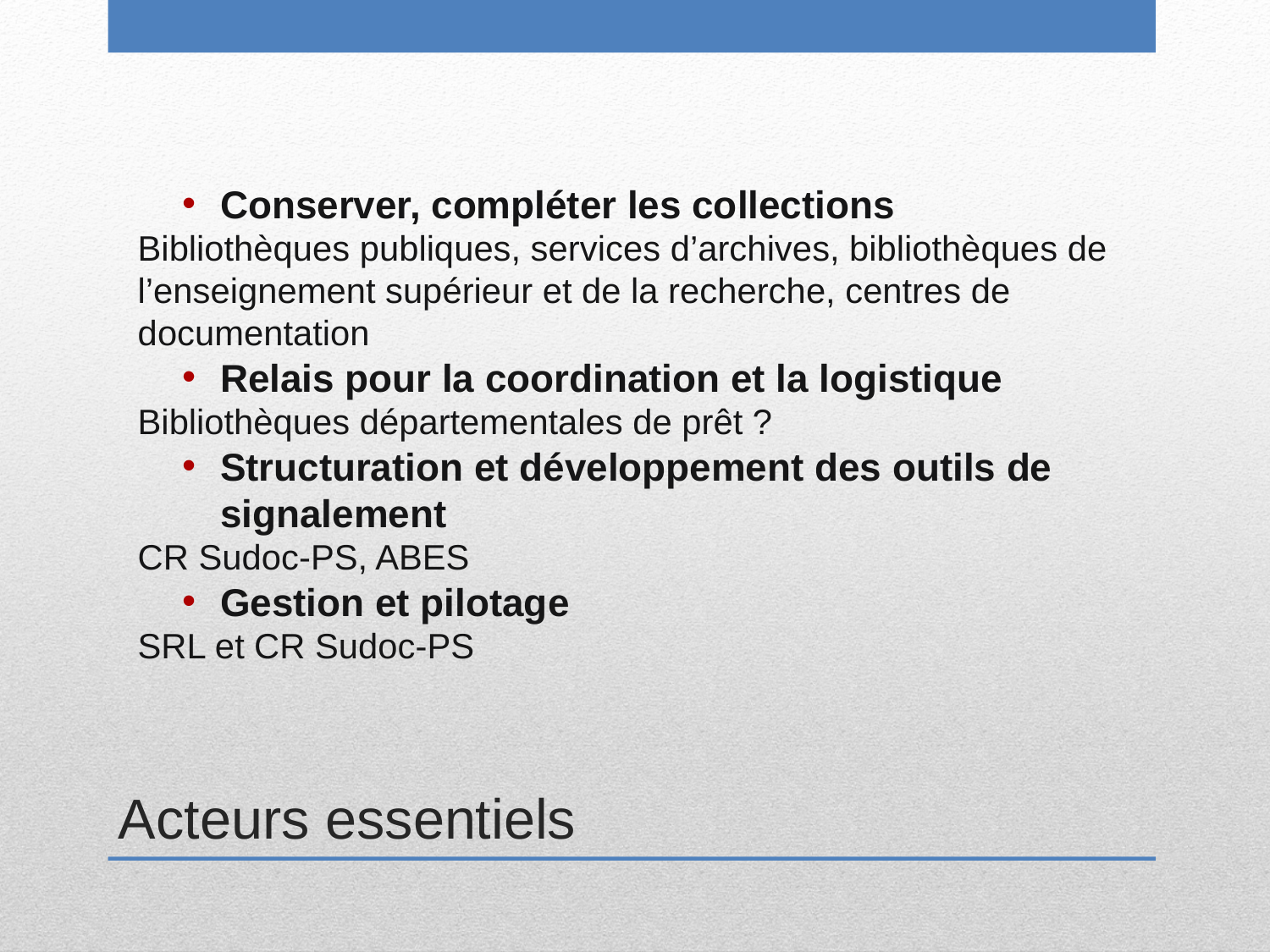

Conserver, compléter les collections
Bibliothèques publiques, services d’archives, bibliothèques de l’enseignement supérieur et de la recherche, centres de documentation
Relais pour la coordination et la logistique
Bibliothèques départementales de prêt ?
Structuration et développement des outils de signalement
CR Sudoc-PS, ABES
Gestion et pilotage
SRL et CR Sudoc-PS
Acteurs essentiels